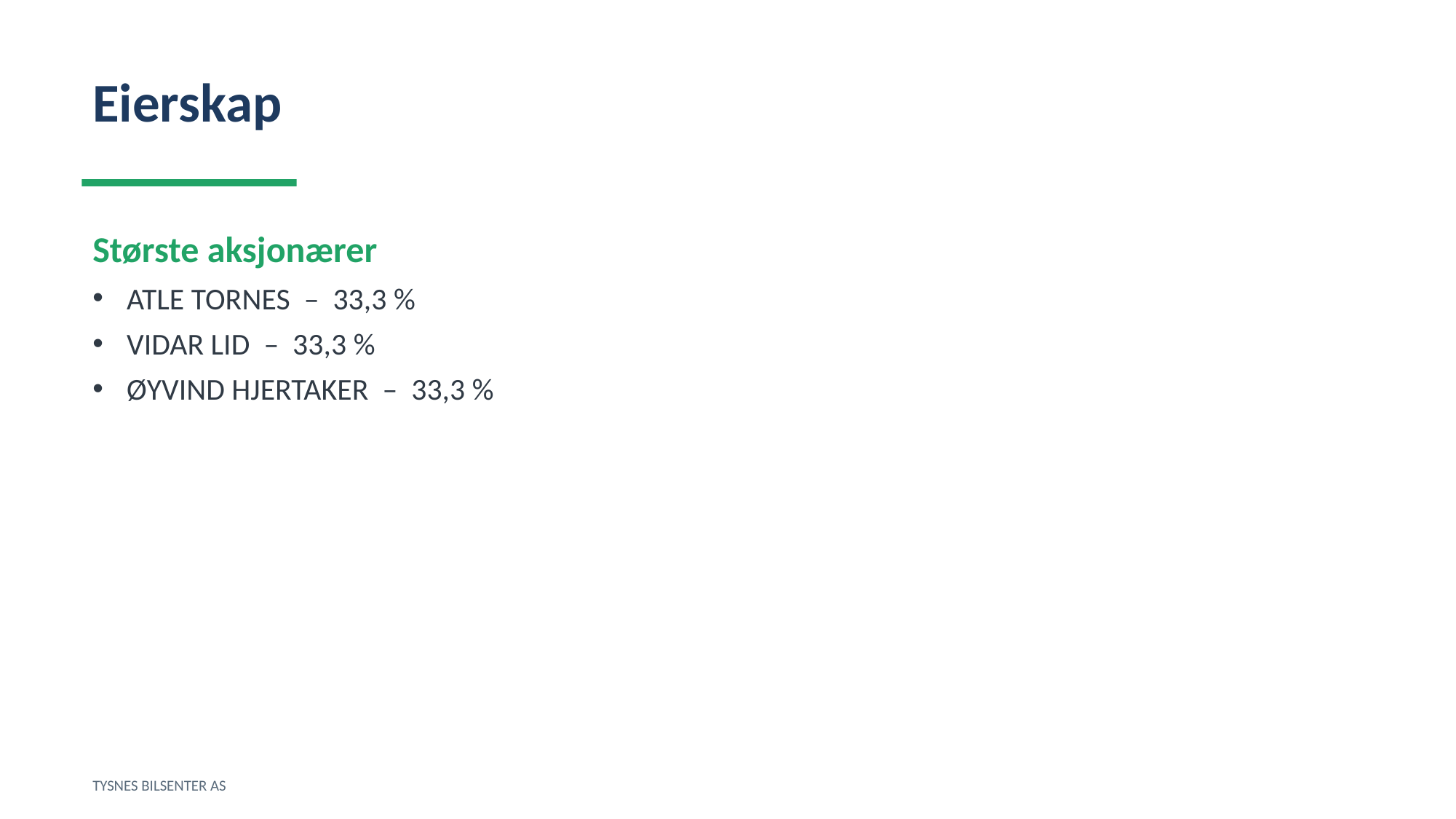

Eierskap

Største aksjonærer
ATLE TORNES  –  33,3 %
VIDAR LID  –  33,3 %
ØYVIND HJERTAKER  –  33,3 %
TYSNES BILSENTER AS